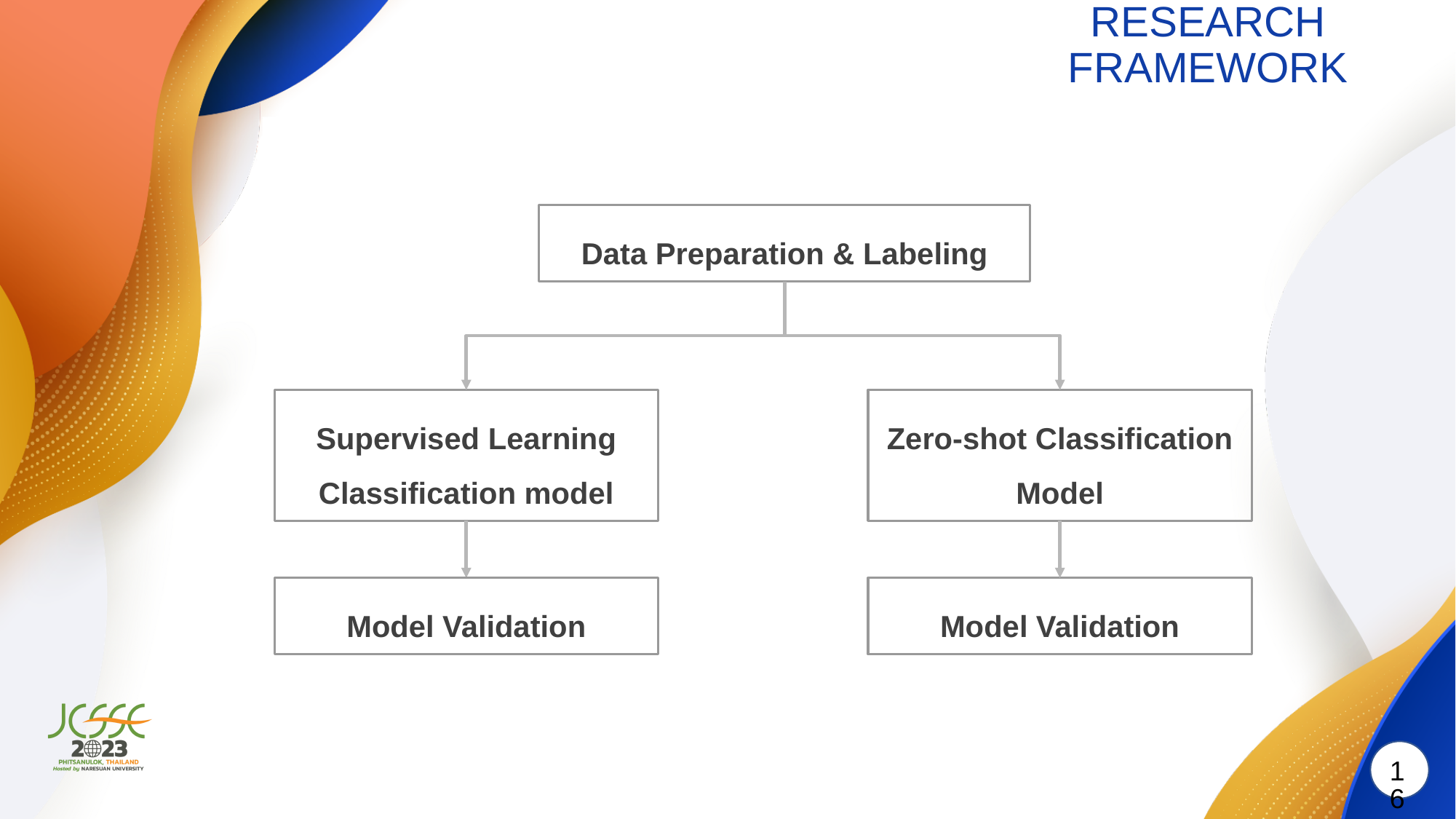

# RESEARCH FRAMEWORK
Data Preparation & Labeling
Supervised Learning Classification model
Zero-shot Classification Model
Model Validation
Model Validation